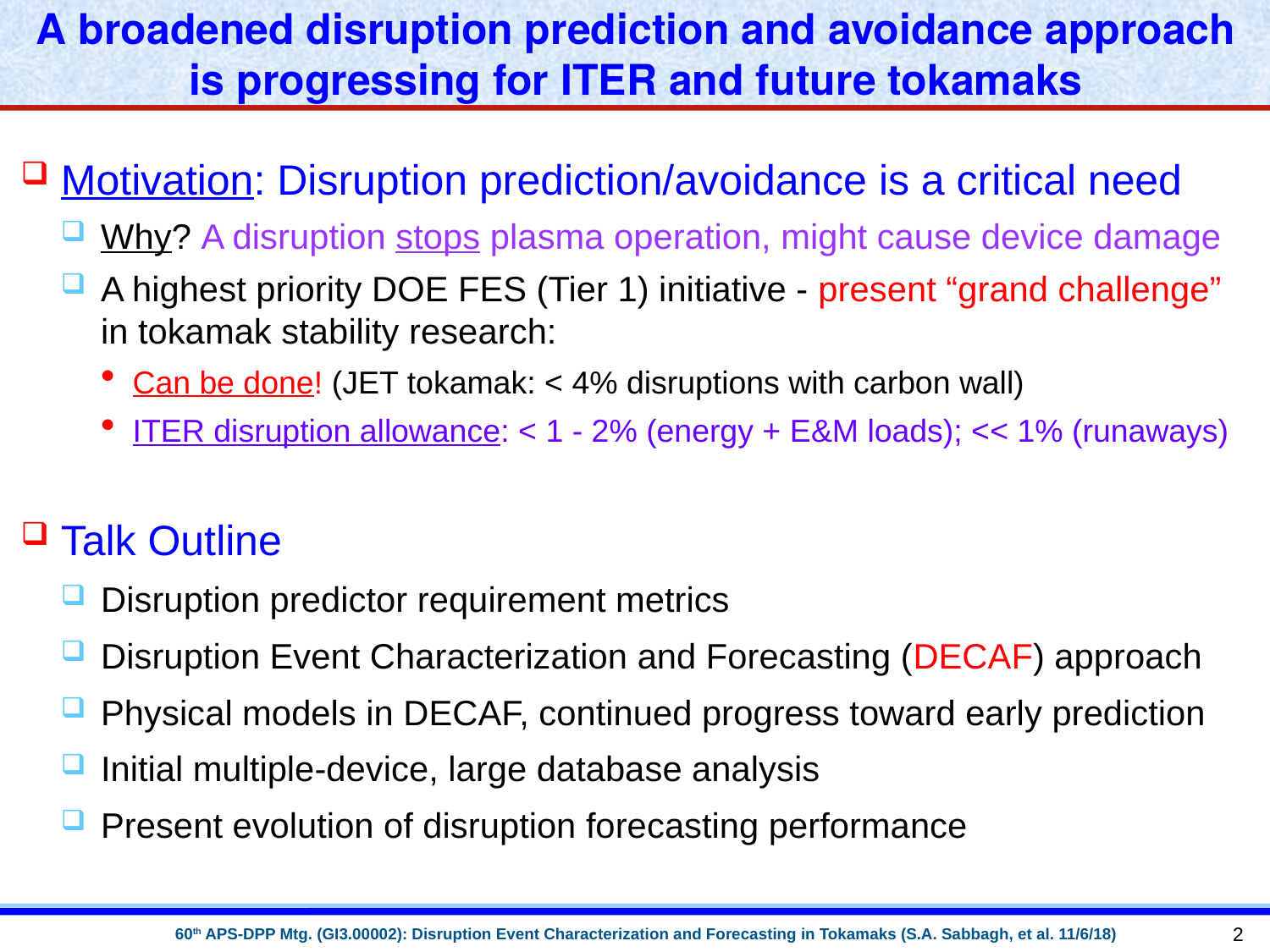

# A broadened disruption prediction and avoidance approach is progressing for ITER and future tokamaks
Motivation: Disruption prediction/avoidance is a critical need
Why? A disruption stops plasma operation, might cause device damage
A highest priority DOE FES (Tier 1) initiative - present “grand challenge” in tokamak stability research:
Can be done! (JET tokamak: < 4% disruptions with carbon wall)
ITER disruption allowance: < 1 - 2% (energy + E&M loads); << 1% (runaways)
Talk Outline
Disruption predictor requirement metrics
Disruption Event Characterization and Forecasting (DECAF) approach
Physical models in DECAF, continued progress toward early prediction
Initial multiple-device, large database analysis
Present evolution of disruption forecasting performance